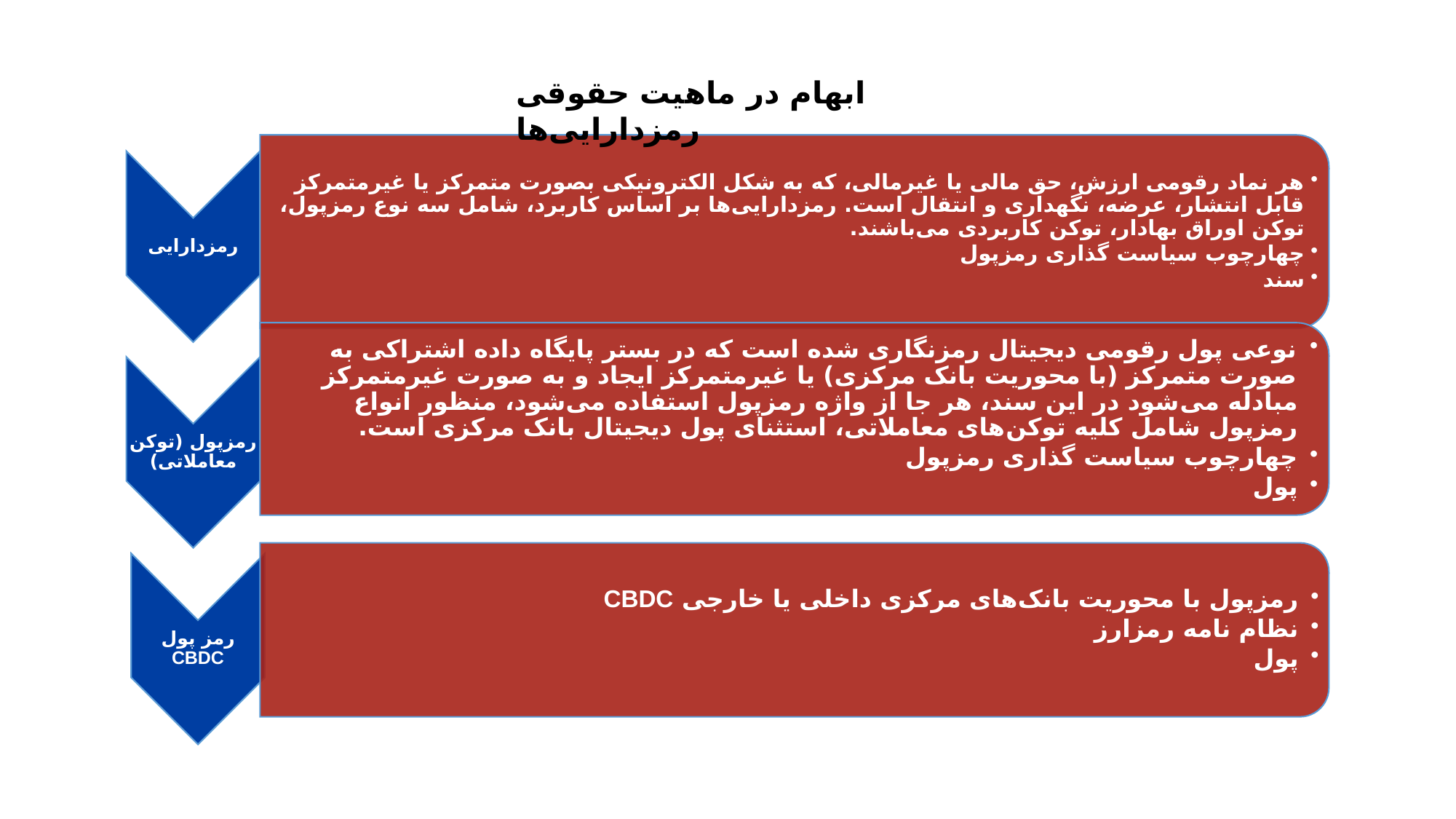

ابهام در ماهیت حقوقی رمزدارایی‌ها
رمزدارایی
هر نماد رقومی ارزش، حق مالی یا غیرمالی، که به شکل الکترونیکی بصورت متمرکز یا غیرمتمرکز قابل انتشار، عرضه، نگهداری و انتقال است. رمزدارایی‌ها بر اساس کاربرد، شامل سه نوع رمزپول، توکن اوراق بهادار، توکن کاربردی می‌باشند.
چهارچوب سیاست گذاری رمزپول
سند
رمزپول (توکن معاملاتی)
نوعی پول رقومی دیجیتال رمزنگاری شده است که در بستر پایگاه داده اشتراکی به صورت متمرکز (با محوریت بانک مرکزی) یا غیرمتمرکز ایجاد و به صورت غیرمتمرکز مبادله می‌شود در این سند، هر جا از واژه رمزپول استفاده می‌شود، منظور انواع رمزپول شامل کلیه توکن‌های معاملاتی، استثنای پول دیجیتال بانک مرکزی است.
چهارچوب سیاست گذاری رمزپول
پول
رمز پول CBDC
رمزپول با محوریت بانک‌های مرکزی داخلی یا خارجی CBDC
نظام نامه رمزارز
پول